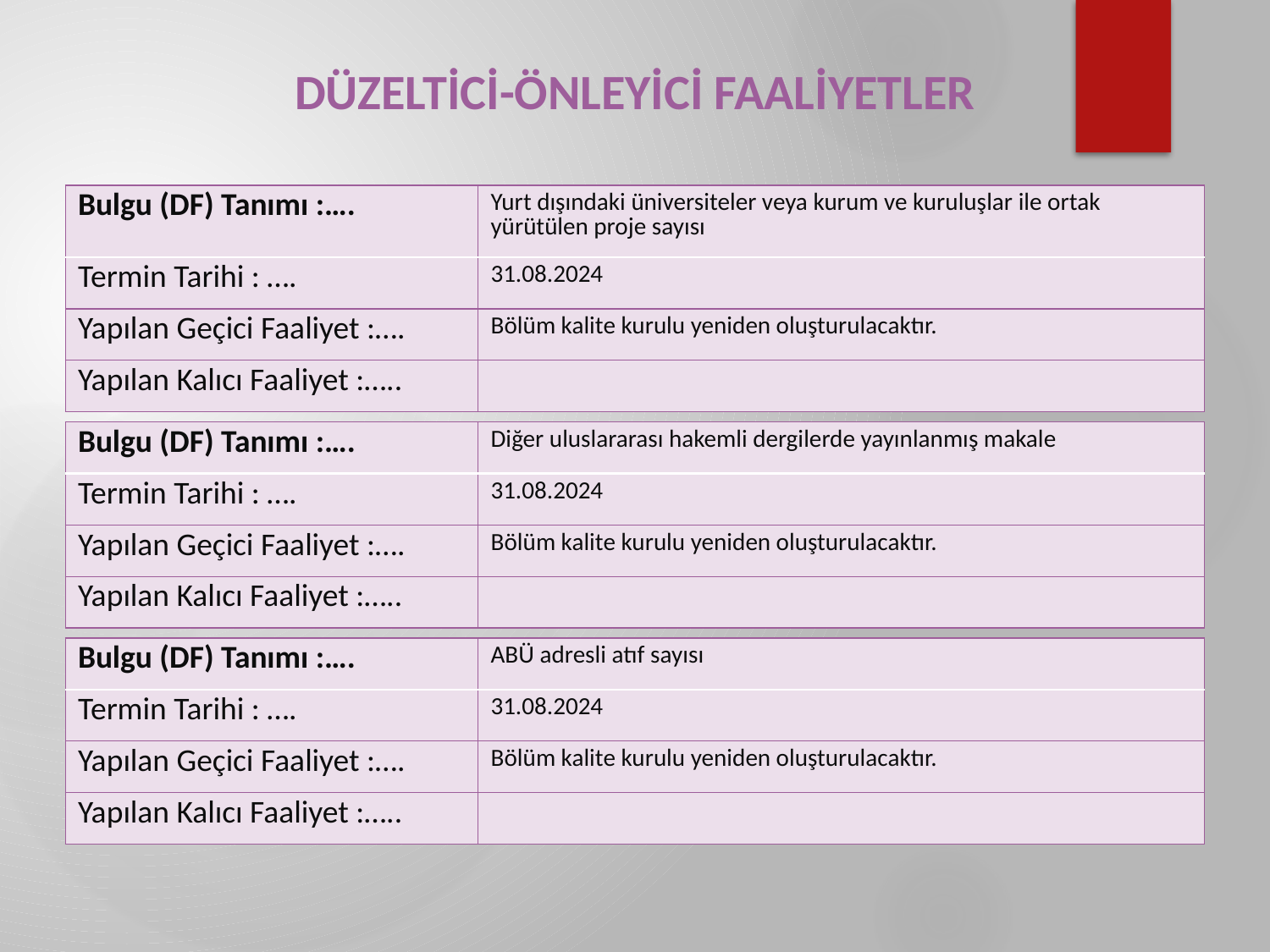

DÜZELTİCİ-ÖNLEYİCİ FAALİYETLER
| Bulgu (DF) Tanımı :…. | Yurt dışındaki üniversiteler veya kurum ve kuruluşlar ile ortak yürütülen proje sayısı |
| --- | --- |
| Termin Tarihi : …. | 31.08.2024 |
| Yapılan Geçici Faaliyet :…. | Bölüm kalite kurulu yeniden oluşturulacaktır. |
| Yapılan Kalıcı Faaliyet :….. |  |
| Bulgu (DF) Tanımı :…. | Diğer uluslararası hakemli dergilerde yayınlanmış makale |
| --- | --- |
| Termin Tarihi : …. | 31.08.2024 |
| Yapılan Geçici Faaliyet :…. | Bölüm kalite kurulu yeniden oluşturulacaktır. |
| Yapılan Kalıcı Faaliyet :….. |  |
| Bulgu (DF) Tanımı :…. | ABÜ adresli atıf sayısı |
| --- | --- |
| Termin Tarihi : …. | 31.08.2024 |
| Yapılan Geçici Faaliyet :…. | Bölüm kalite kurulu yeniden oluşturulacaktır. |
| Yapılan Kalıcı Faaliyet :….. |  |